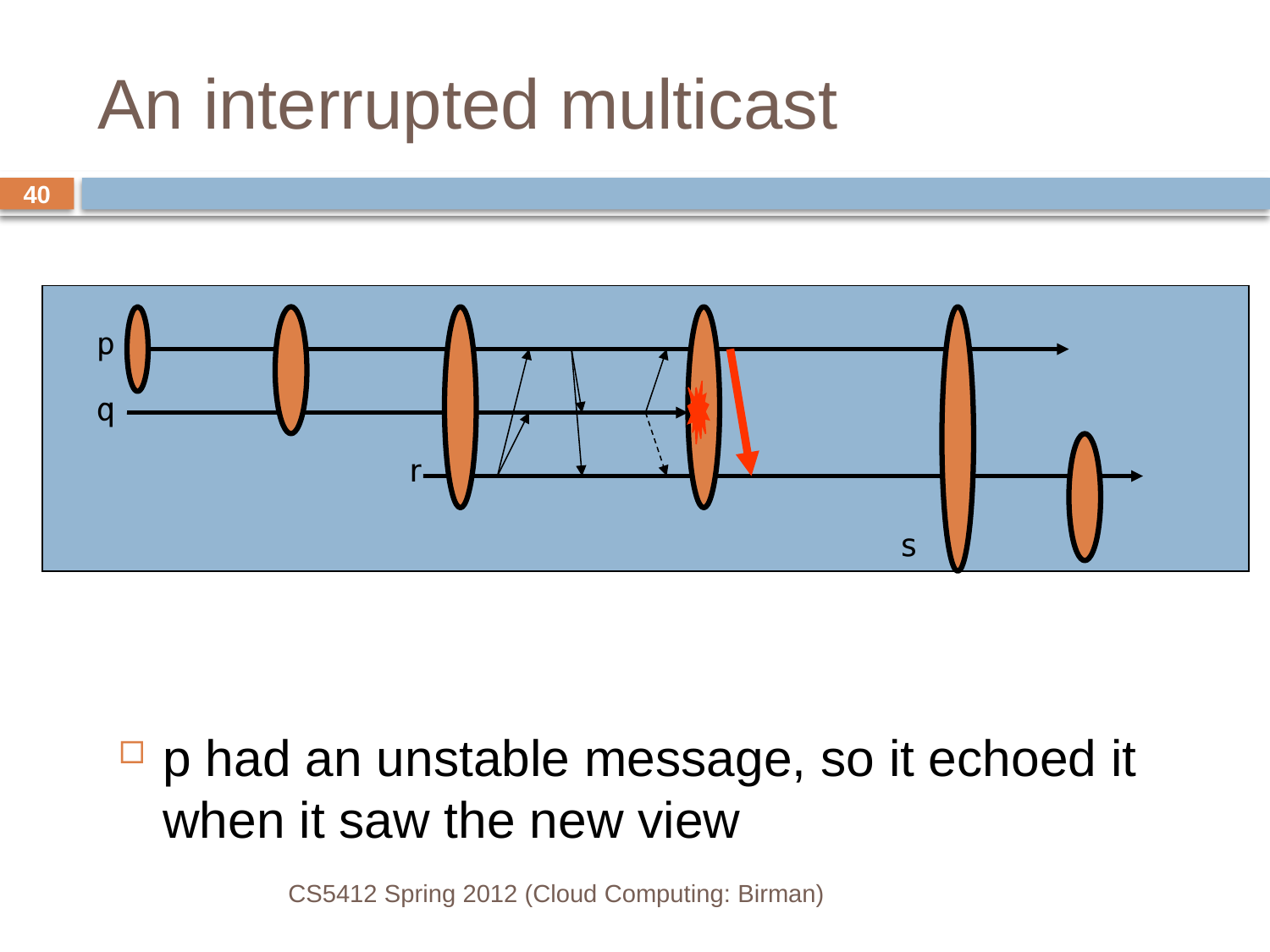

# An interrupted multicast
40

p

q

r

s
p had an unstable message, so it echoed it when it saw the new view
CS5412 Spring 2012 (Cloud Computing: Birman)